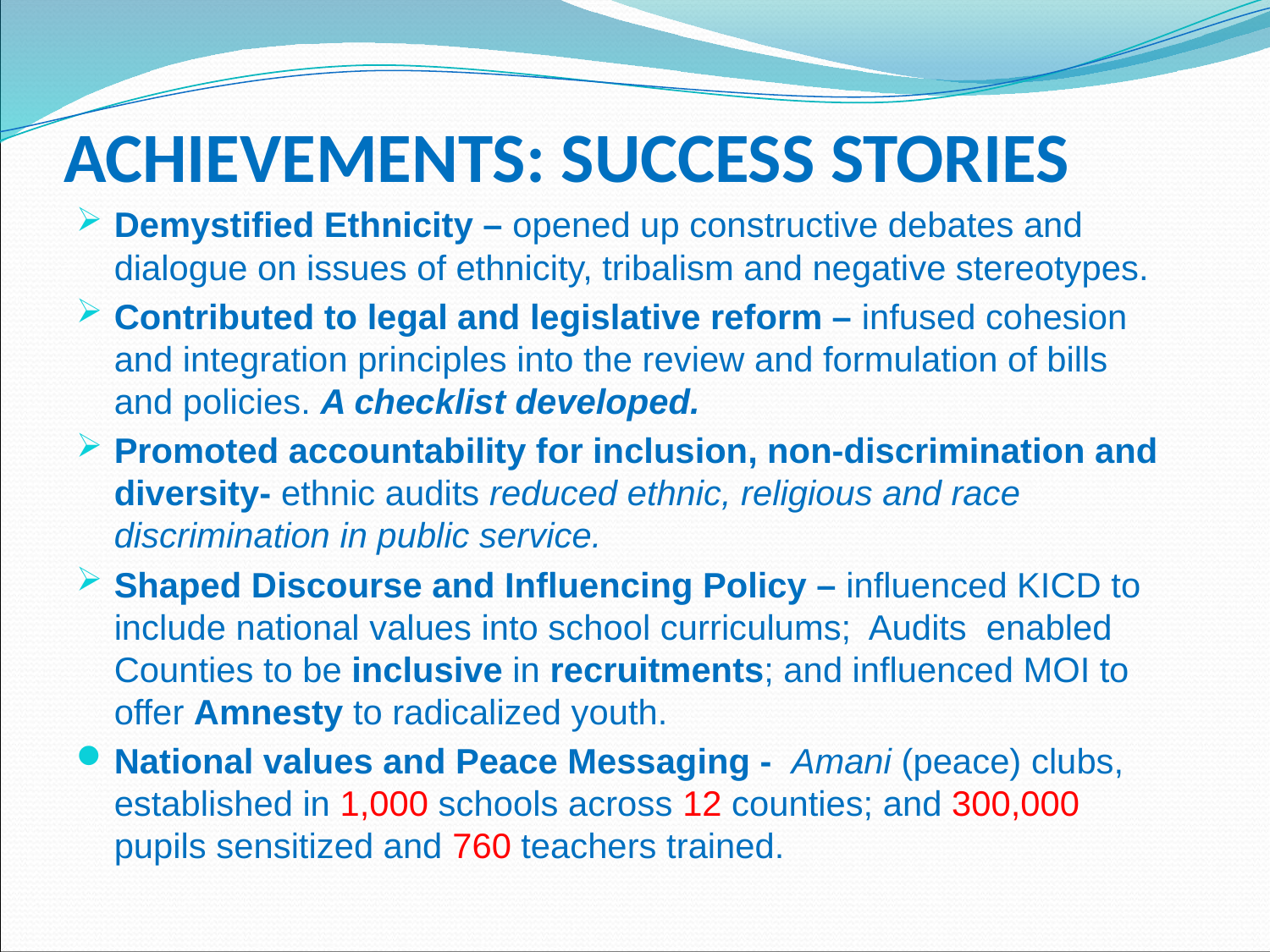

# ACHIEVEMENTS: SUCCESS STORIES
Demystified Ethnicity – opened up constructive debates and dialogue on issues of ethnicity, tribalism and negative stereotypes.
Contributed to legal and legislative reform – infused cohesion and integration principles into the review and formulation of bills and policies. A checklist developed.
Promoted accountability for inclusion, non-discrimination and diversity- ethnic audits reduced ethnic, religious and race discrimination in public service.
Shaped Discourse and Influencing Policy – influenced KICD to include national values into school curriculums;  Audits  enabled Counties to be inclusive in recruitments; and influenced MOI to offer Amnesty to radicalized youth.
National values and Peace Messaging -  Amani (peace) clubs, established in 1,000 schools across 12 counties; and 300,000 pupils sensitized and 760 teachers trained.